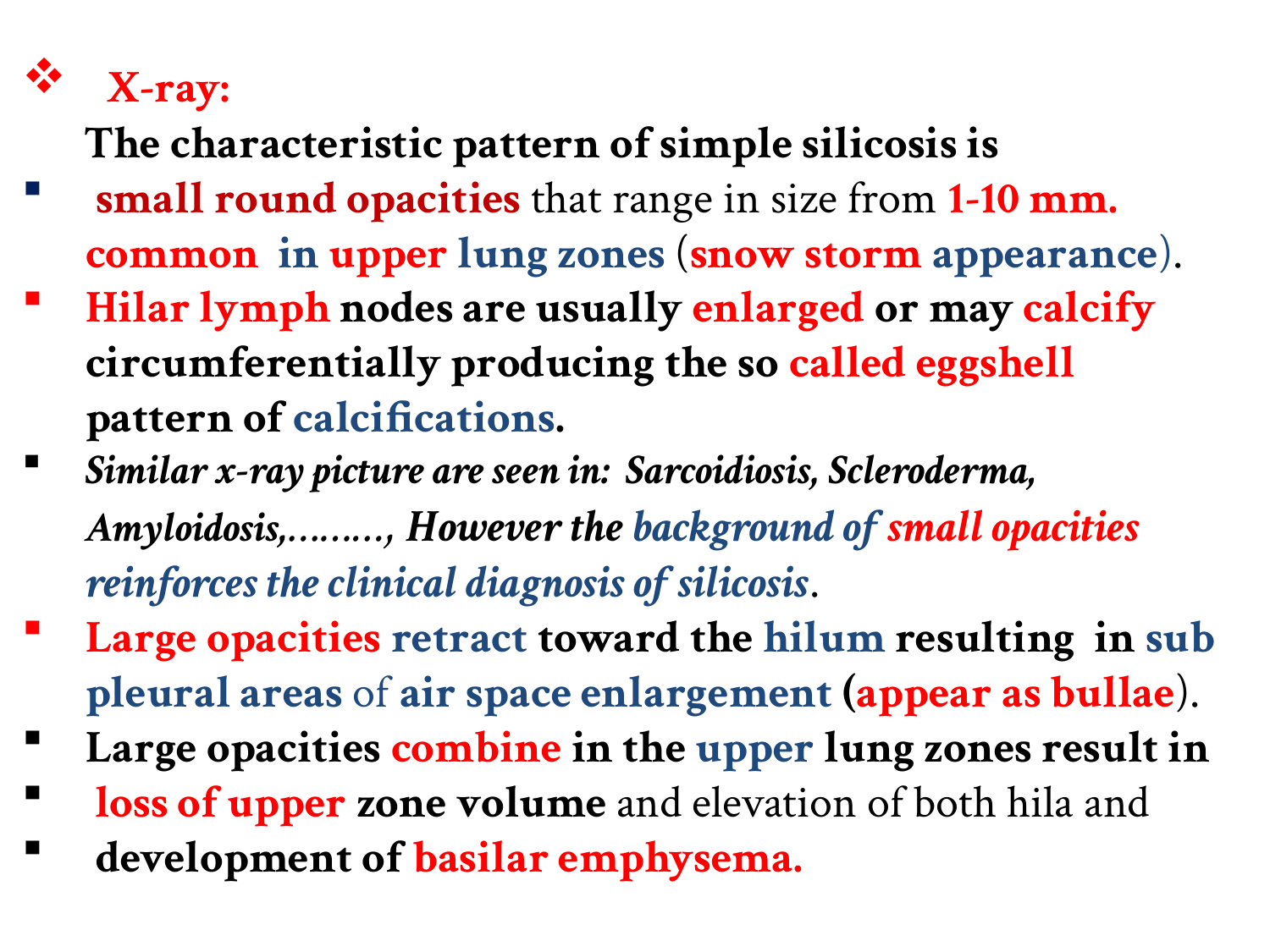

X-ray:
      The characteristic pattern of simple silicosis is
 small round opacities that range in size from 1-10 mm. common  in upper lung zones (snow storm appearance).
Hilar lymph nodes are usually enlarged or may calcify circumferentially producing the so called eggshell pattern of calcifications.
Similar x-ray picture are seen in:  Sarcoidiosis, Scleroderma, Amyloidosis,………, However the background of small opacities reinforces the clinical diagnosis of silicosis.
Large opacities retract toward the hilum resulting  in sub pleural areas of air space enlargement (appear as bullae).
Large opacities combine in the upper lung zones result in
 loss of upper zone volume and elevation of both hila and
 development of basilar emphysema.